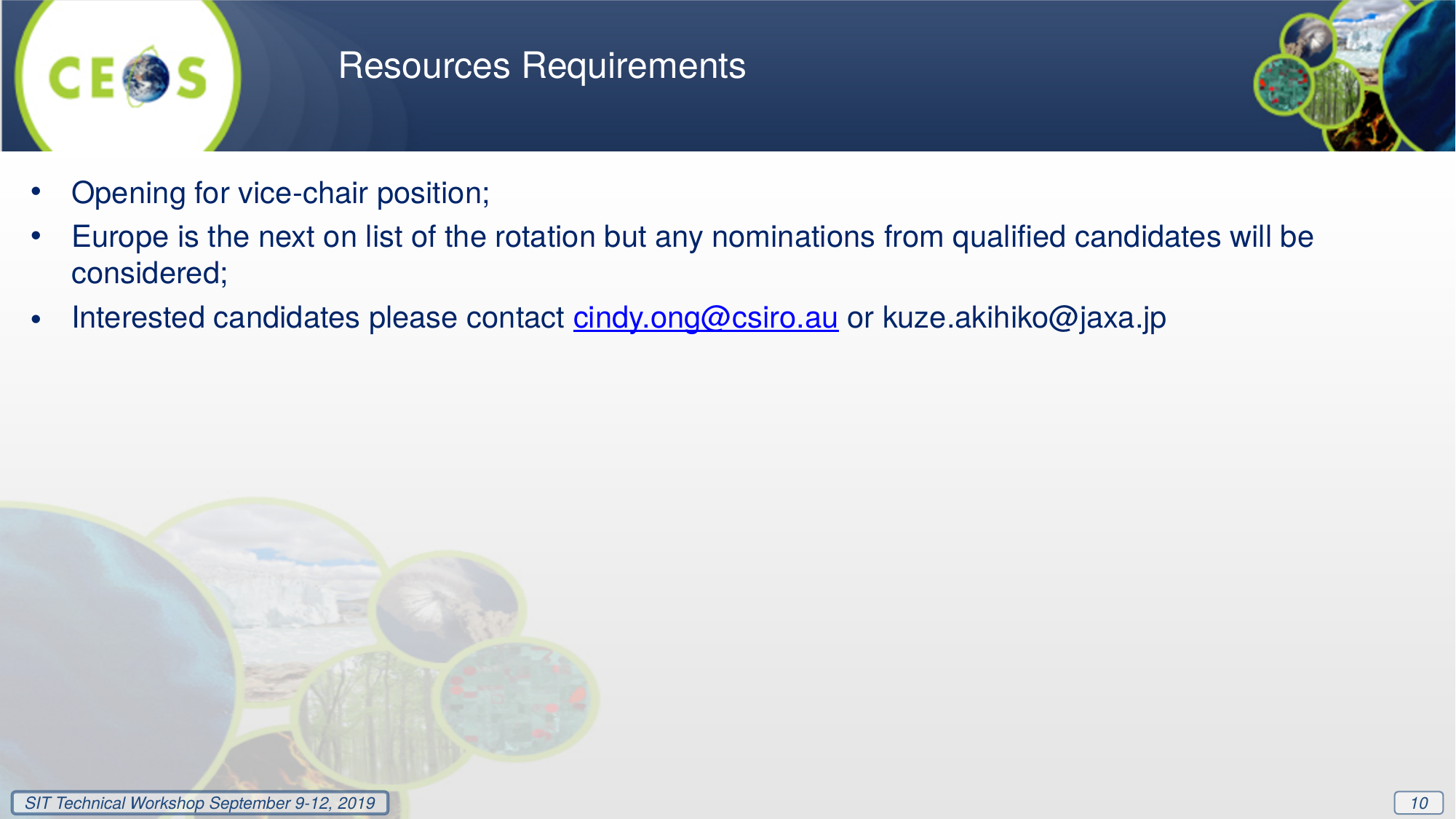

Resources Requirements
Opening for vice-chair position;
Europe is the next on list of the rotation but any nominations from qualified candidates will be considered;
Interested candidates please contact cindy.ong@csiro.au or kuze.akihiko@jaxa.jp
10